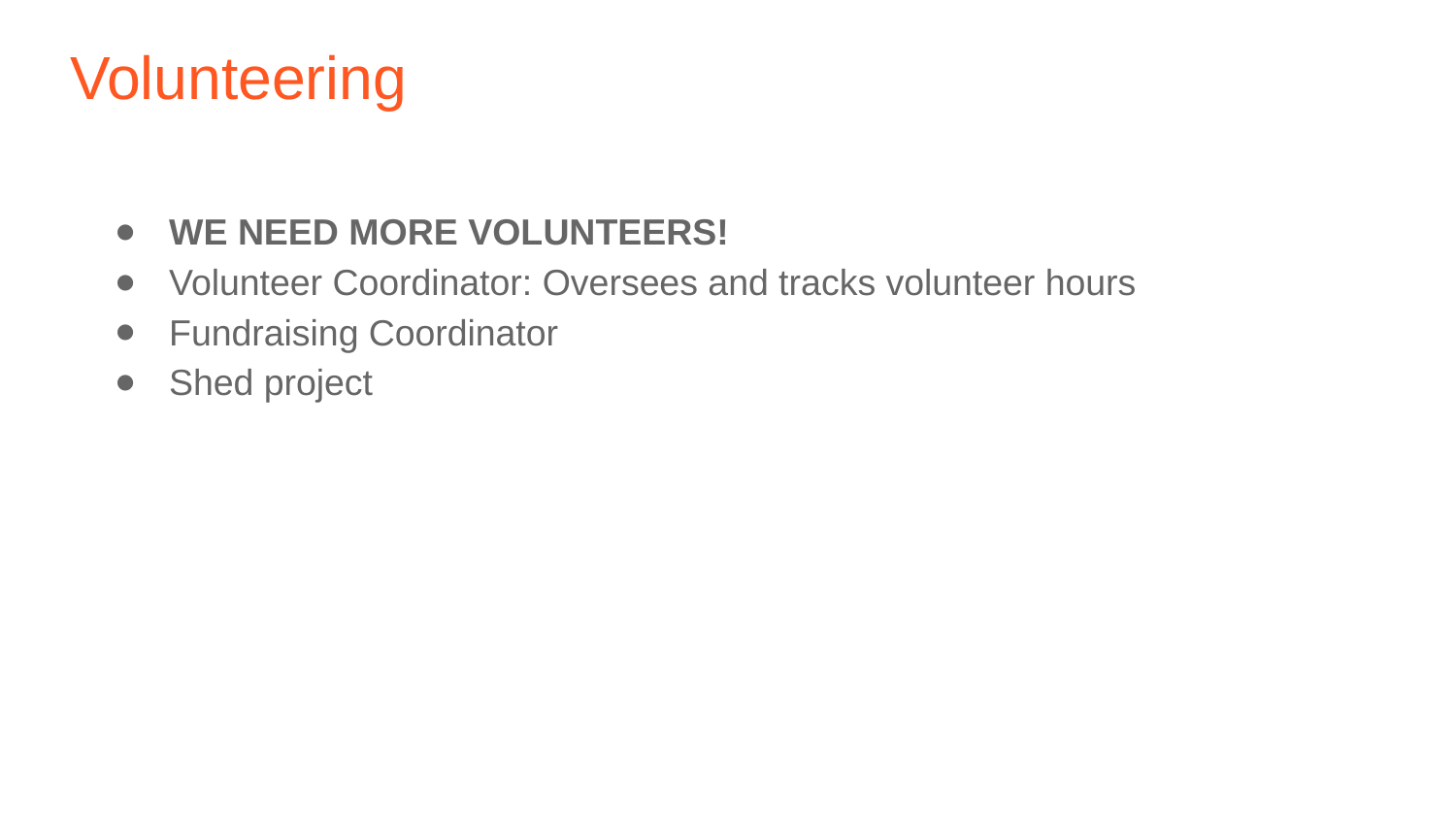

# Volunteering
WE NEED MORE VOLUNTEERS!
Volunteer Coordinator: Oversees and tracks volunteer hours
Fundraising Coordinator
Shed project